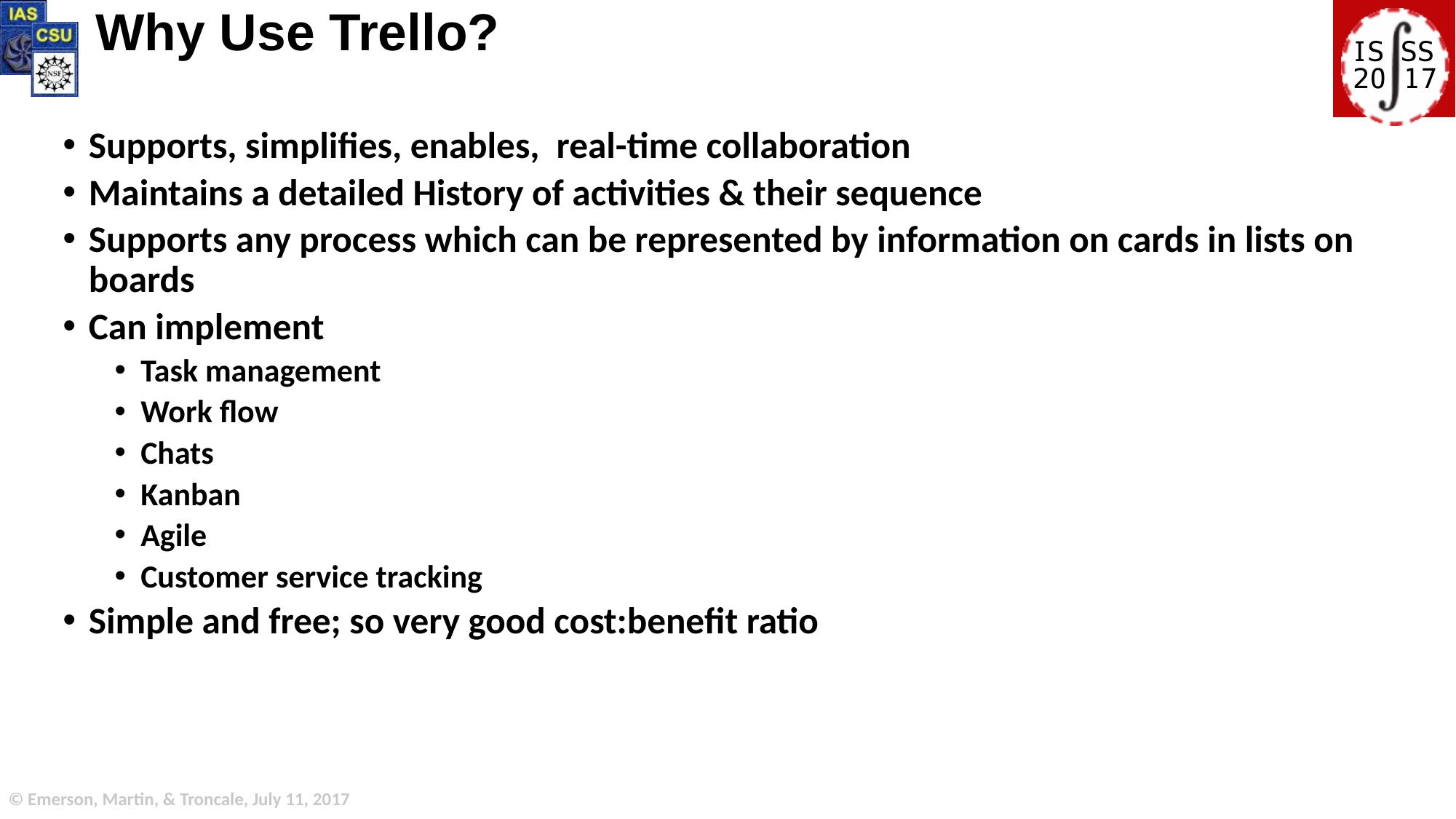

# Why Use Trello?
Supports, simplifies, enables,  real-time collaboration
Maintains a detailed History of activities & their sequence
Supports any process which can be represented by information on cards in lists on boards
Can implement
Task management
Work flow
Chats
Kanban
Agile
Customer service tracking
Simple and free; so very good cost:benefit ratio

© Emerson, Martin, & Troncale, July 11, 2017